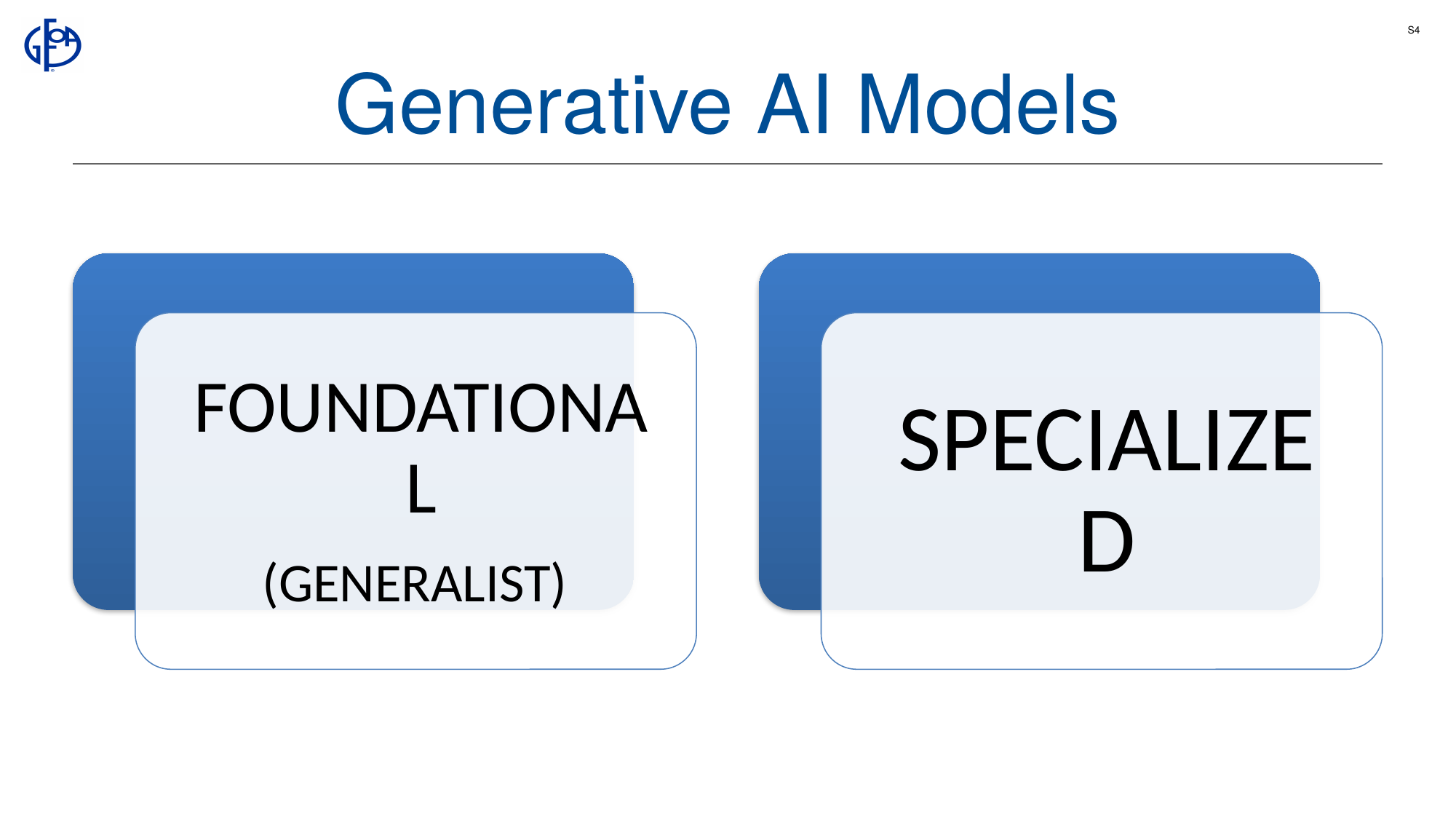

S4
# Generative AI Models
Foundational
(Generalist)
Specialized